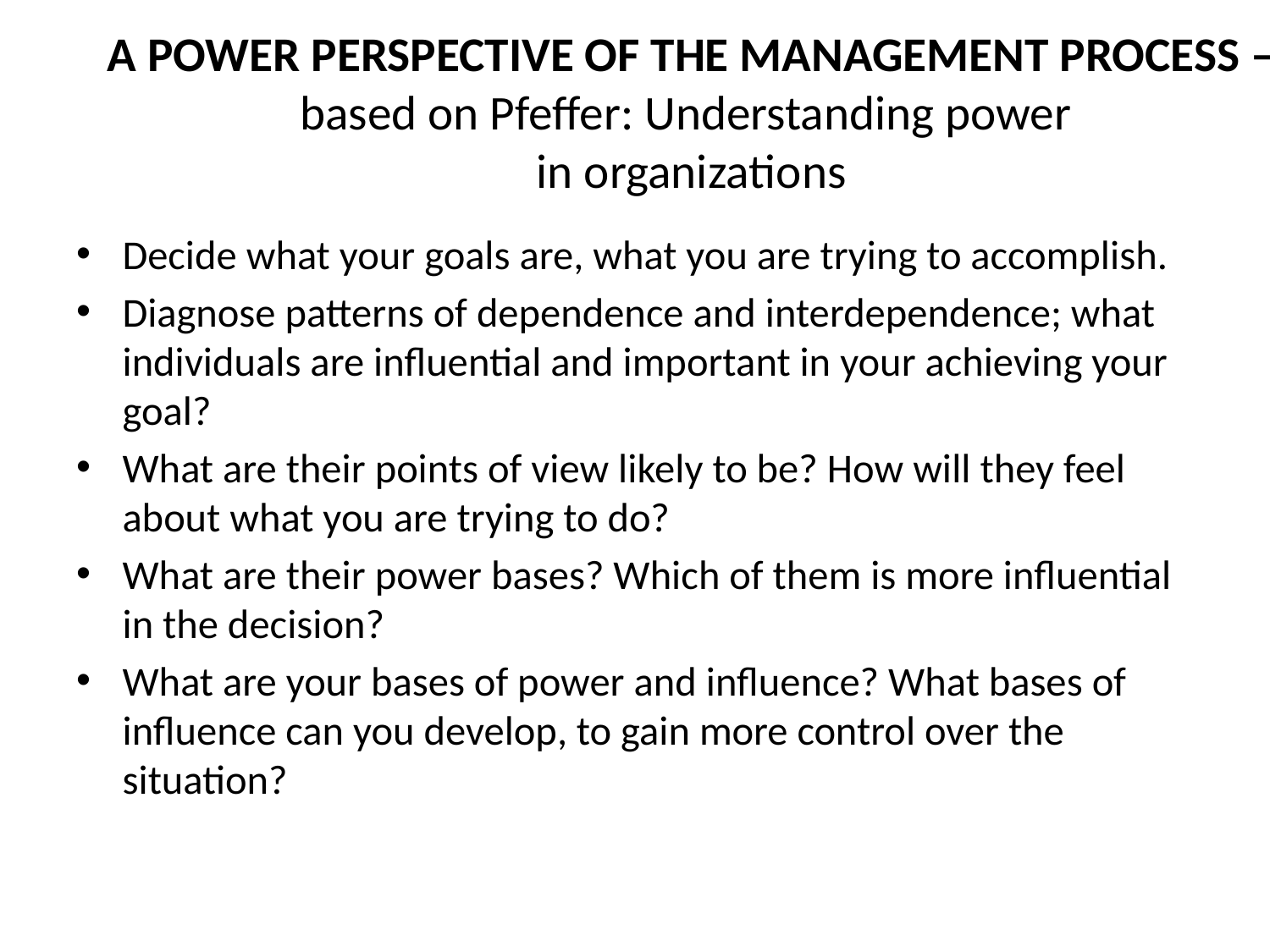

# A POWER PERSPECTIVE OF THE MANAGEMENT PROCESS – based on Pfeffer: Understanding power in organizations
Decide what your goals are, what you are trying to accomplish.
Diagnose patterns of dependence and interdependence; what individuals are influential and important in your achieving your goal?
What are their points of view likely to be? How will they feel about what you are trying to do?
What are their power bases? Which of them is more influential in the decision?
What are your bases of power and influence? What bases of influence can you develop, to gain more control over the situation?